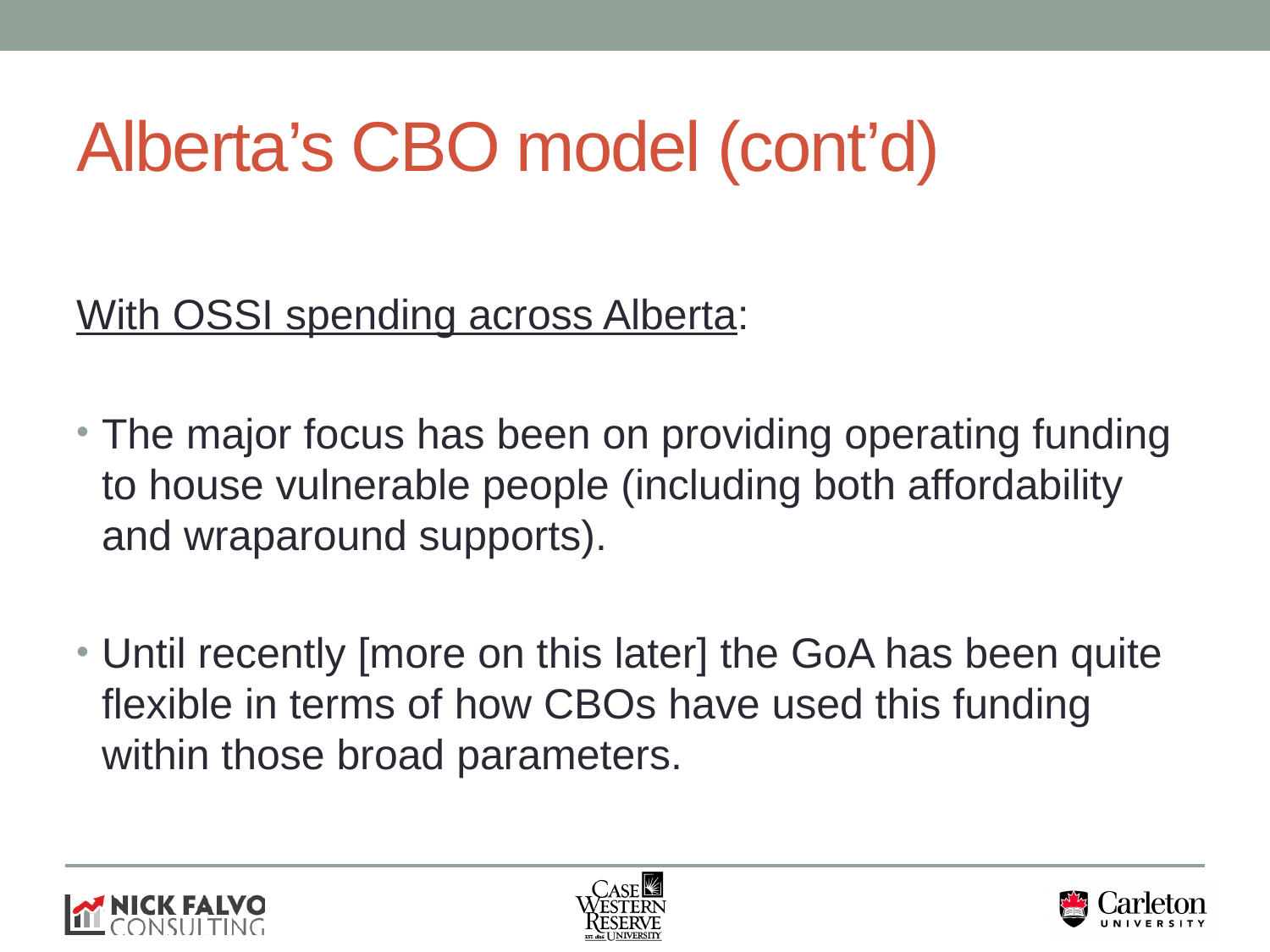

# Alberta’s CBO model (cont’d)

With OSSI spending across Alberta:

The major focus has been on providing operating funding to house vulnerable people (including both affordability and wraparound supports).

Until recently [more on this later] the GoA has been quite flexible in terms of how CBOs have used this funding within those broad parameters.